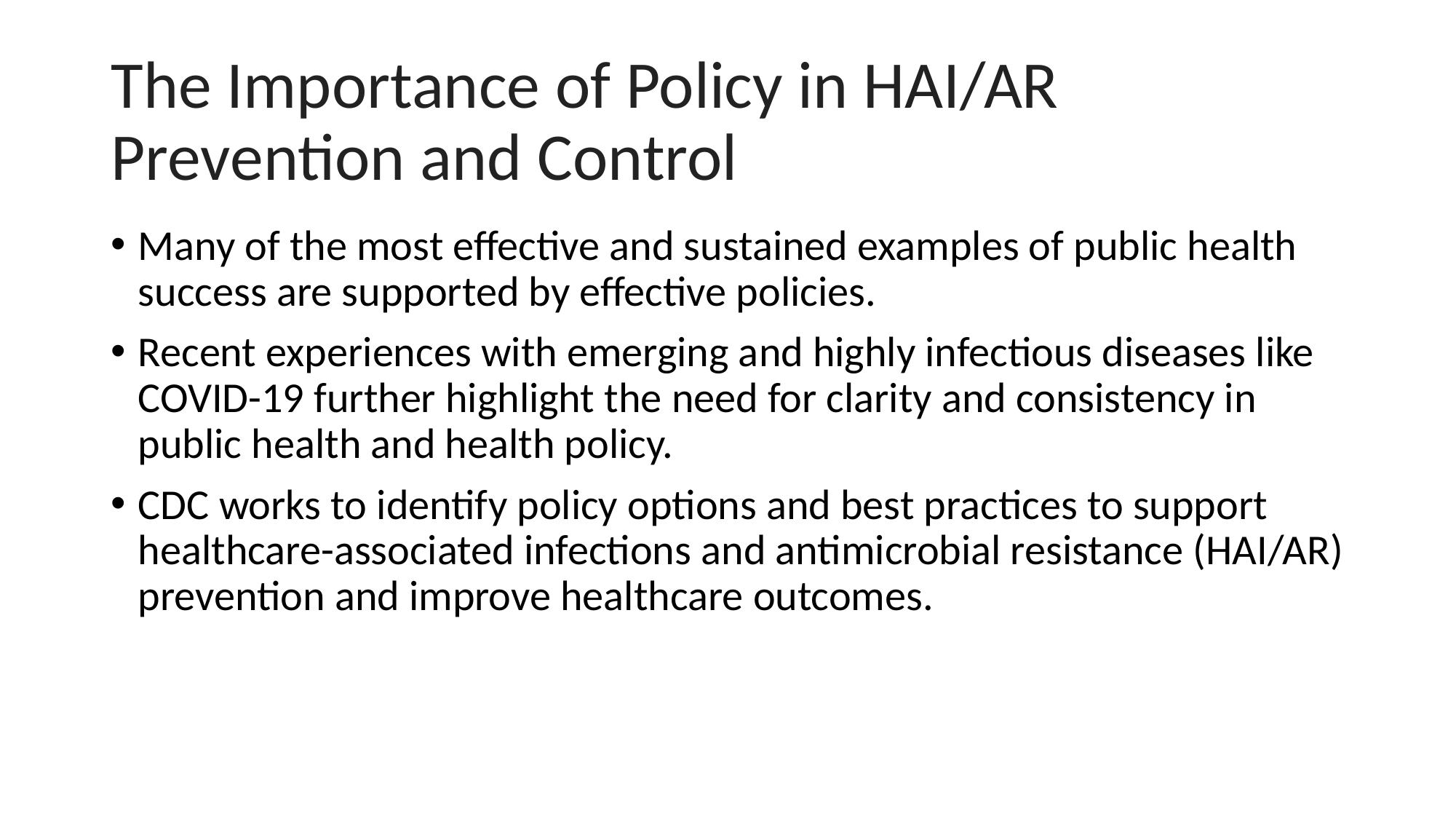

# The Importance of Policy in HAI/AR Prevention and Control
Many of the most effective and sustained examples of public health success are supported by effective policies.
Recent experiences with emerging and highly infectious diseases like COVID-19 further highlight the need for clarity and consistency in public health and health policy.
CDC works to identify policy options and best practices to support healthcare-associated infections and antimicrobial resistance (HAI/AR) prevention and improve healthcare outcomes.